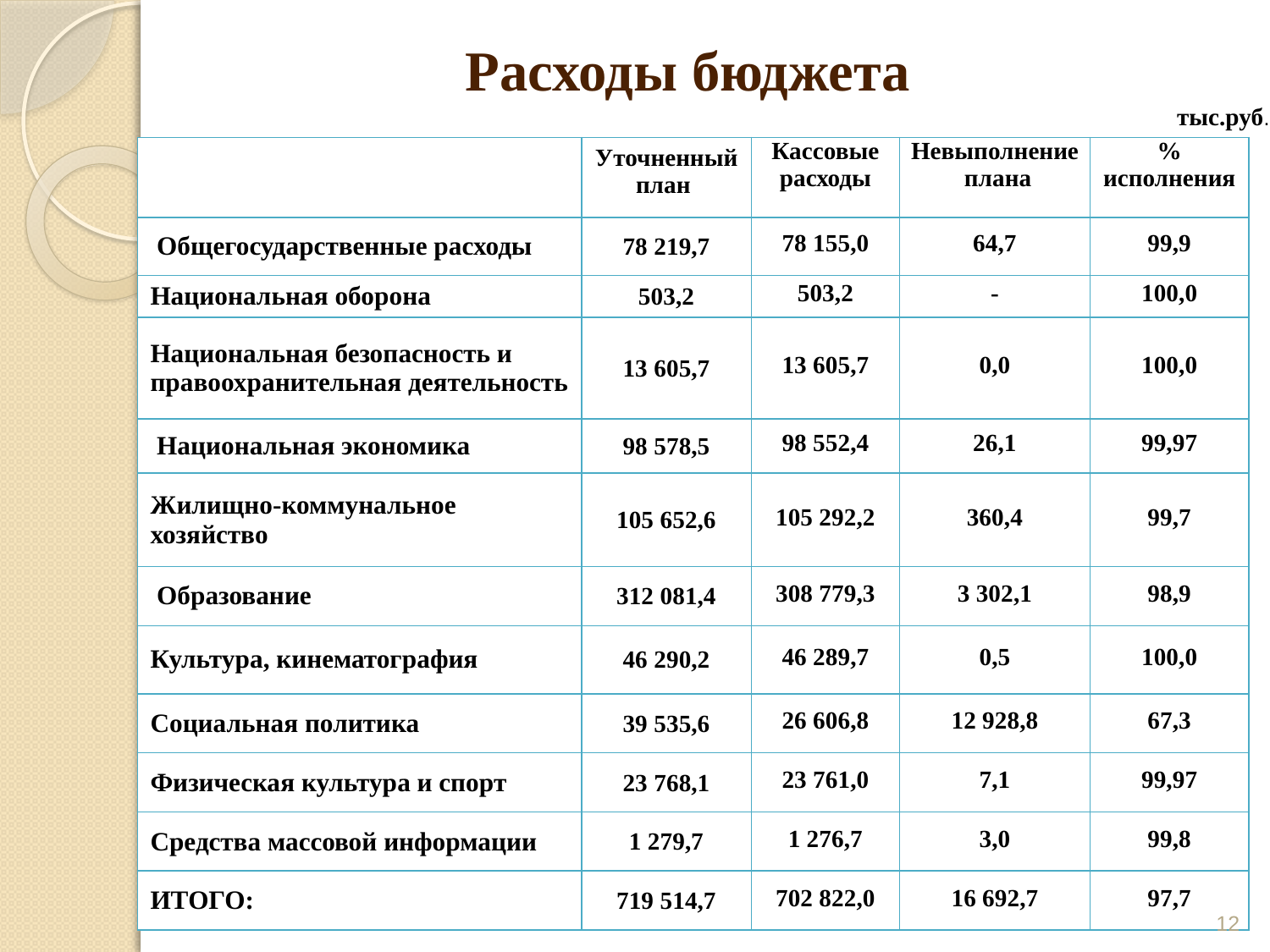

# Расходы бюджета
тыс.руб.
|  | Уточненный план | Кассовые расходы | Невыполнение плана | % исполнения |
| --- | --- | --- | --- | --- |
| Общегосударственные расходы | 78 219,7 | 78 155,0 | 64,7 | 99,9 |
| Национальная оборона | 503,2 | 503,2 | - | 100,0 |
| Национальная безопасность и правоохранительная деятельность | 13 605,7 | 13 605,7 | 0,0 | 100,0 |
| Национальная экономика | 98 578,5 | 98 552,4 | 26,1 | 99,97 |
| Жилищно-коммунальное хозяйство | 105 652,6 | 105 292,2 | 360,4 | 99,7 |
| Образование | 312 081,4 | 308 779,3 | 3 302,1 | 98,9 |
| Культура, кинематография | 46 290,2 | 46 289,7 | 0,5 | 100,0 |
| Социальная политика | 39 535,6 | 26 606,8 | 12 928,8 | 67,3 |
| Физическая культура и спорт | 23 768,1 | 23 761,0 | 7,1 | 99,97 |
| Средства массовой информации | 1 279,7 | 1 276,7 | 3,0 | 99,8 |
| ИТОГО: | 719 514,7 | 702 822,0 | 16 692,7 | 97,7 |
12